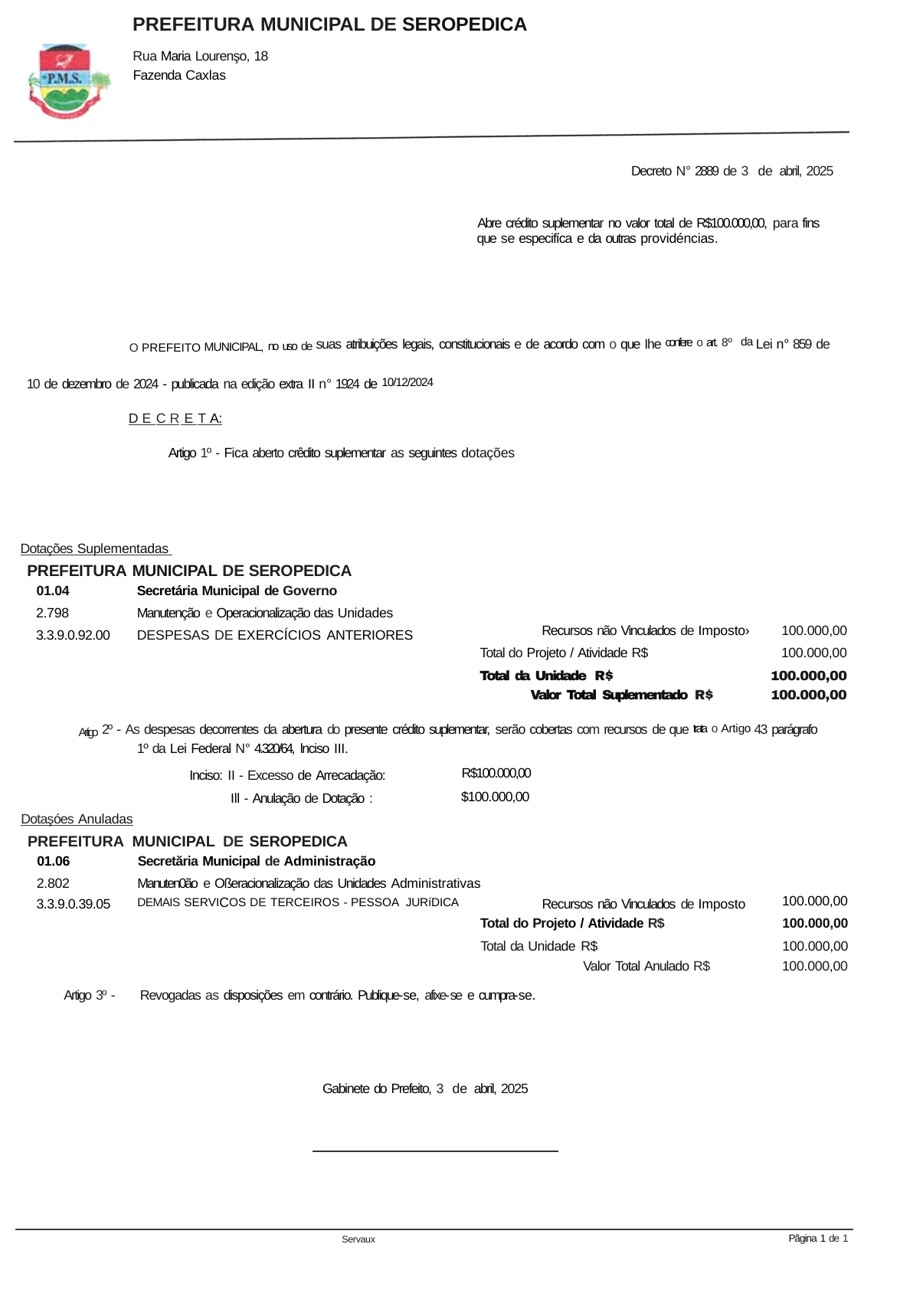

PREFEITURA MUNICIPAL DE SEROPEDICA
Rua Maria Lourenşo, 18 Fazenda Caxlas
Decreto N° 2889 de 3 de abril, 2025

Abre crédito suplementar no valor total de R$100.000,00, para fins que se especifíca e da outras providéncias.
O PREFEITO MUNICIPAL, no uso de suas atribuições legais, constitucionais e de acordo com o que Ihe confere o art. 8º da Lei n° 859 de 10 de dezembro de 2024 - publicada na edição extra II n° 1924 de 10/12/2024

D E C R E T A:
Artigo 1º - Fica aberto crêdito suplementar as seguintes dotações
Dotações Suplementadas
PREFEITURA MUNICIPAL DE SEROPEDICA
| 01.04 | Secretária Municipal de Governo |  |  |
| --- | --- | --- | --- |
| 2.798 | Manutenção e Operacionalização das Unidades |  |  |
| 3.3.9.0.92.00 | DESPESAS DE EXERCÍCIOS ANTERIORES | Recursos não Vinculados de Imposto› | 100.000,00 |
|  |  | Total do Projeto / Atividade R$ | 100.000,00 |
|  |  | Total da Unidade R$ | 100.000,00 |
|  |  | Valor Total Suplementado R$ | 100.000,00 |
Artigo 2º - As despesas decorrentes da abertura do presente crédito suplementar, serão cobertas com recursos de que trata o Artigo 43 parágrafo 1º da Lei Federal N° 4.320/64, lnciso III.
R$100.000,00
$100.000,00
Inciso: II - Excesso de Arrecadação: Ill - Anulação de Dotação :
Dotaşóes Anuladas
PREFEITURA MUNICIPAL DE SEROPEDICA
| 01.06 | Secretăria Municipal de Administração |  |  |
| --- | --- | --- | --- |
| 2.802 | Manuten0ão e Oßeracionalização das Unidades Administrativas |  |  |
| 3.3.9.0.39.05 | DEMAIS SERVICOS DE TERCEIROS - PESSOA JURíDICA | Recursos não Vinculados de Imposto | 100.000,00 |
| Total do Projeto / Atividade R$ |  |  | 100.000,00 |
| Total da Unidade R$ |  |  | 100.000,00 |
| Valor Total Anulado R$ |  |  | 100.000,00 |
Artigo 3º -
Revogadas as disposições em contrário. Publique-se, afixe-se e cumpra-se.
Gabinete do Prefeito, 3 de abril, 2025
Pãgina 1 de 1
Servaux